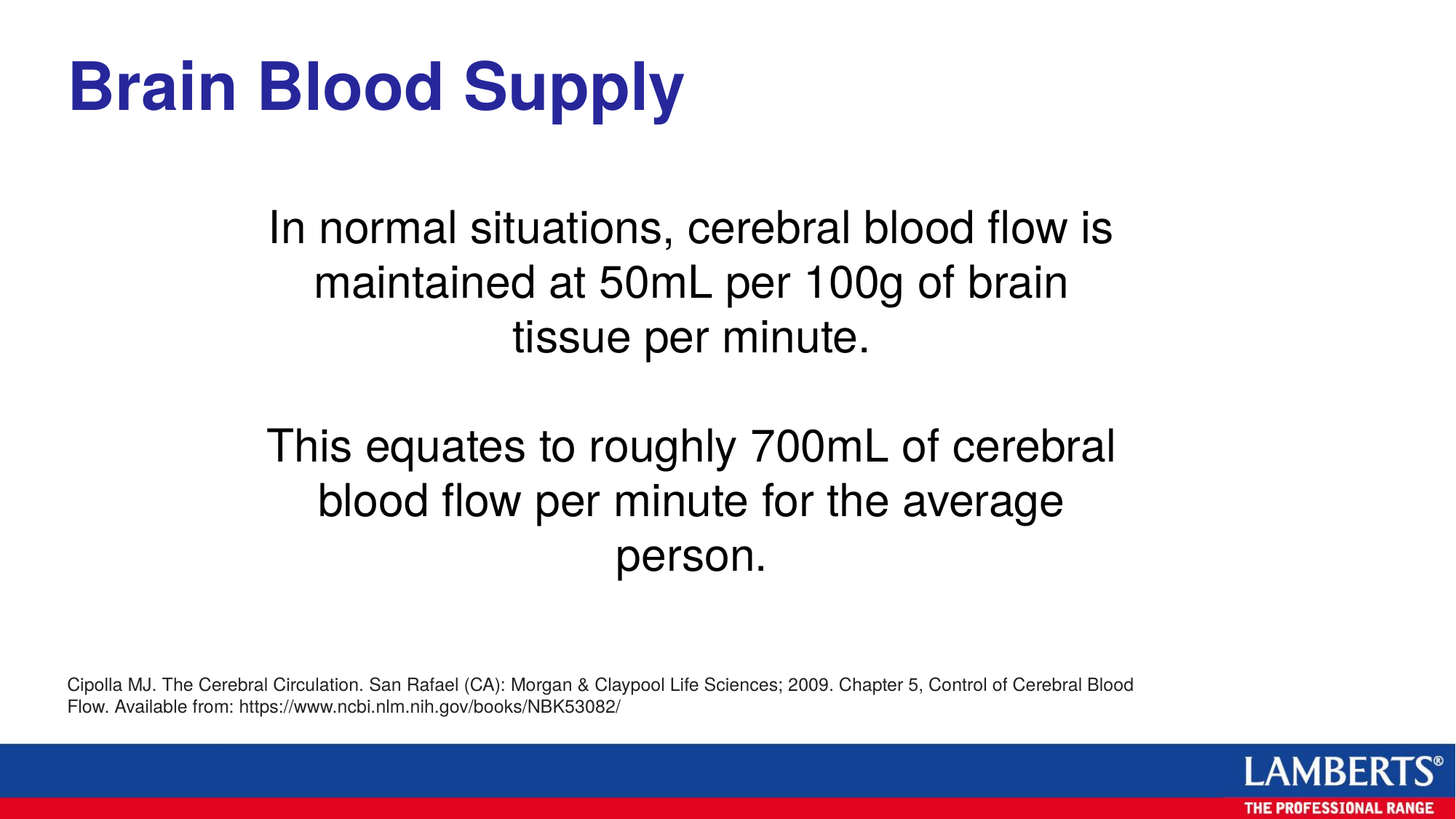

Brain Blood Supply
In normal situations, cerebral blood flow is maintained at 50mL per 100g of brain tissue per minute.

This equates to roughly 700mL of cerebral blood flow per minute for the average person.
Cipolla MJ. The Cerebral Circulation. San Rafael (CA): Morgan & Claypool Life Sciences; 2009. Chapter 5, Control of Cerebral Blood Flow. Available from: https://www.ncbi.nlm.nih.gov/books/NBK53082/